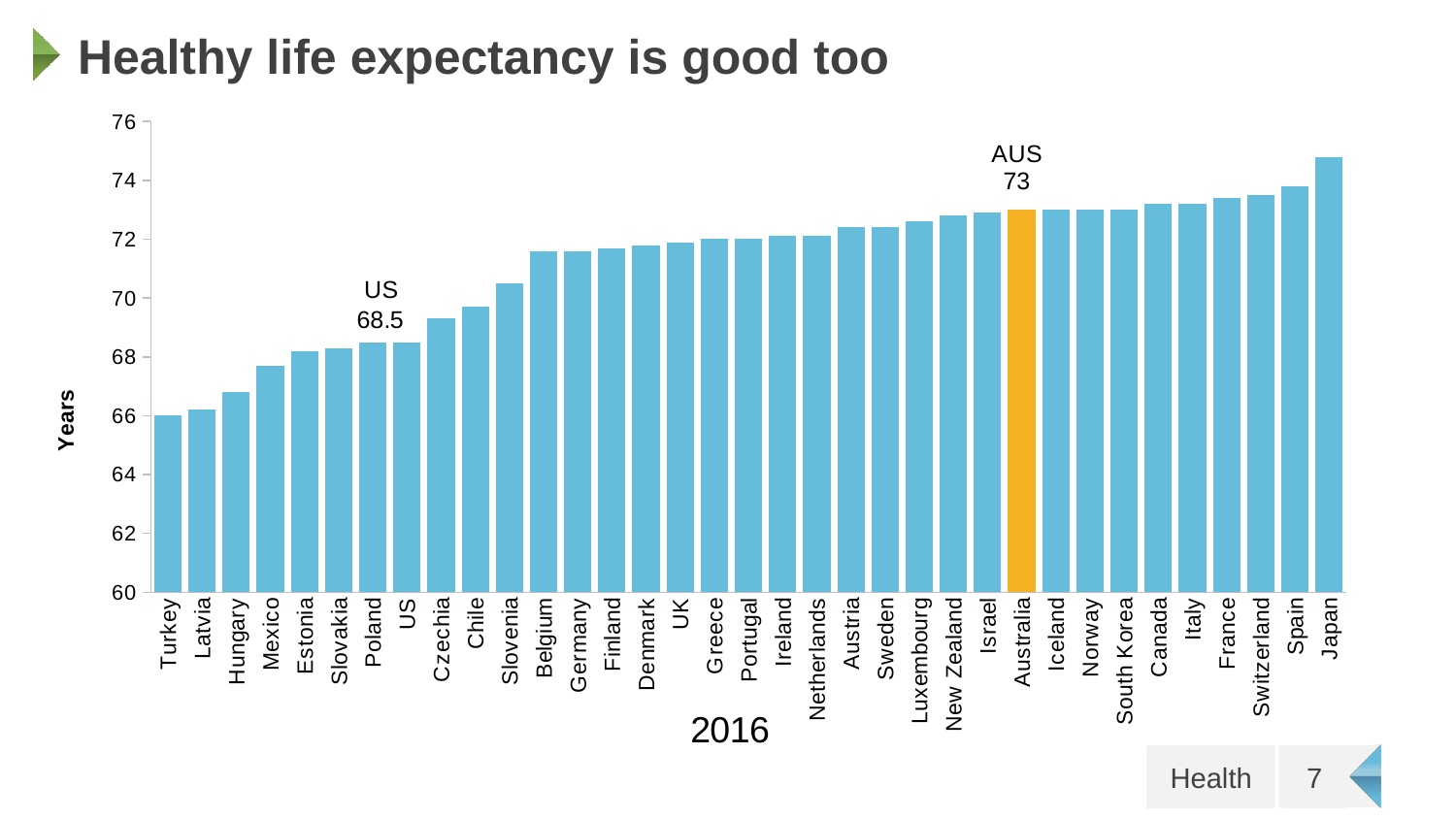

# Healthy life expectancy is good too

### Chart

| Category | HALE |
|---|---|
| Turkey | 66.0 |
| Latvia | 66.2 |
| Hungary | 66.8 |
| Mexico | 67.7 |
| Estonia | 68.2 |
| Slovakia | 68.3 |
| Poland | 68.5 |
| US | 68.5 |
| Czechia | 69.3 |
| Chile | 69.7 |
| Slovenia | 70.5 |
| Belgium | 71.6 |
| Germany | 71.6 |
| Finland | 71.7 |
| Denmark | 71.8 |
| UK | 71.9 |
| Greece | 72.0 |
| Portugal | 72.0 |
| Ireland | 72.1 |
| Netherlands | 72.1 |
| Austria | 72.4 |
| Sweden | 72.4 |
| Luxembourg | 72.6 |
| New Zealand | 72.8 |
| Israel | 72.9 |
| Australia | 73.0 |
| Iceland | 73.0 |
| Norway | 73.0 |
| South Korea | 73.0 |
| Canada | 73.2 |
| Italy | 73.2 |
| France | 73.4 |
| Switzerland | 73.5 |
| Spain | 73.8 |
| Japan | 74.8 |
7
Health